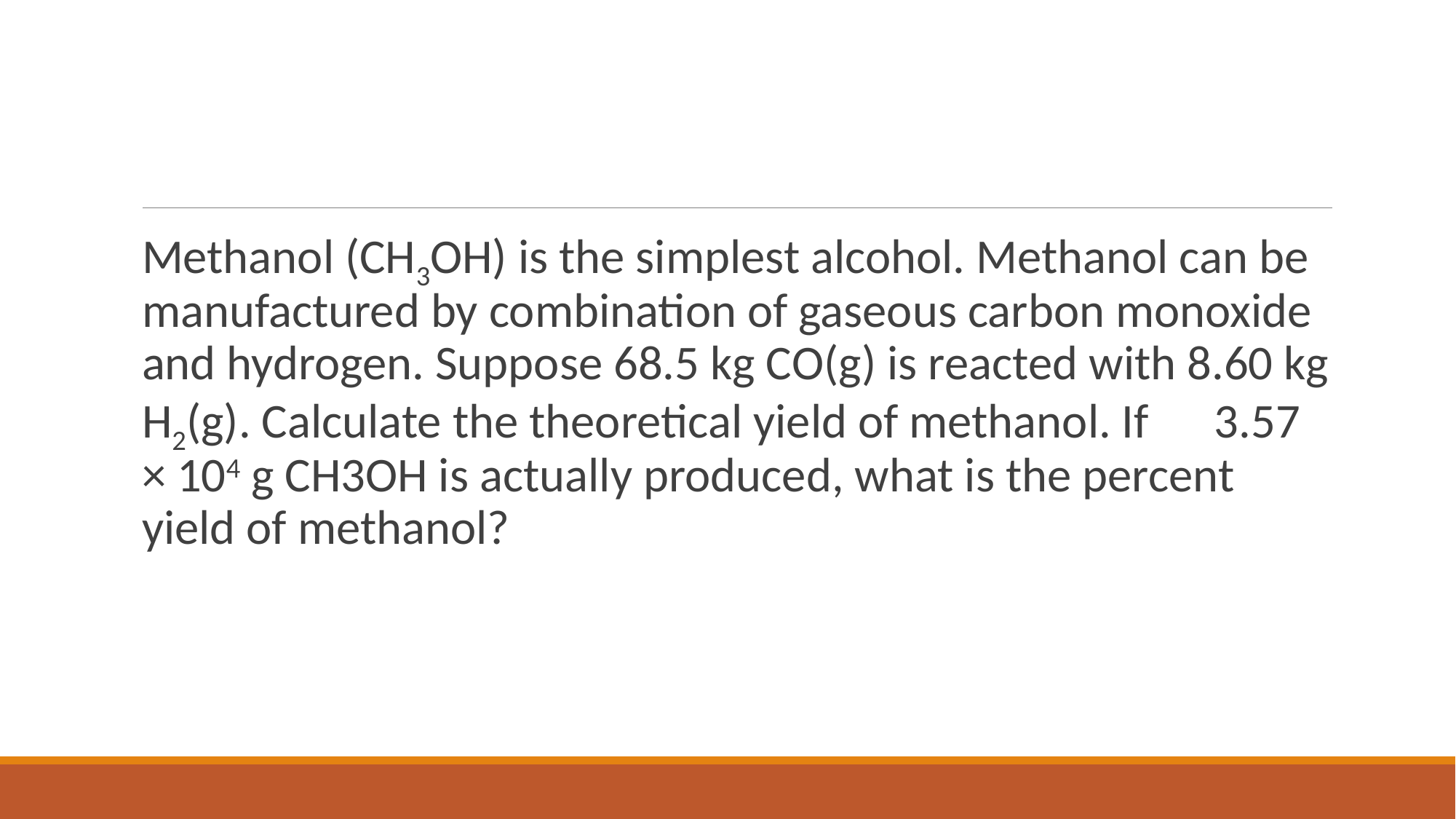

Methanol (CH3OH) is the simplest alcohol. Methanol can be manufactured by combination of gaseous carbon monoxide and hydrogen. Suppose 68.5 kg CO(g) is reacted with 8.60 kg H2(g). Calculate the theoretical yield of methanol. If      3.57 × 104 g CH3OH is actually produced, what is the percent yield of methanol?